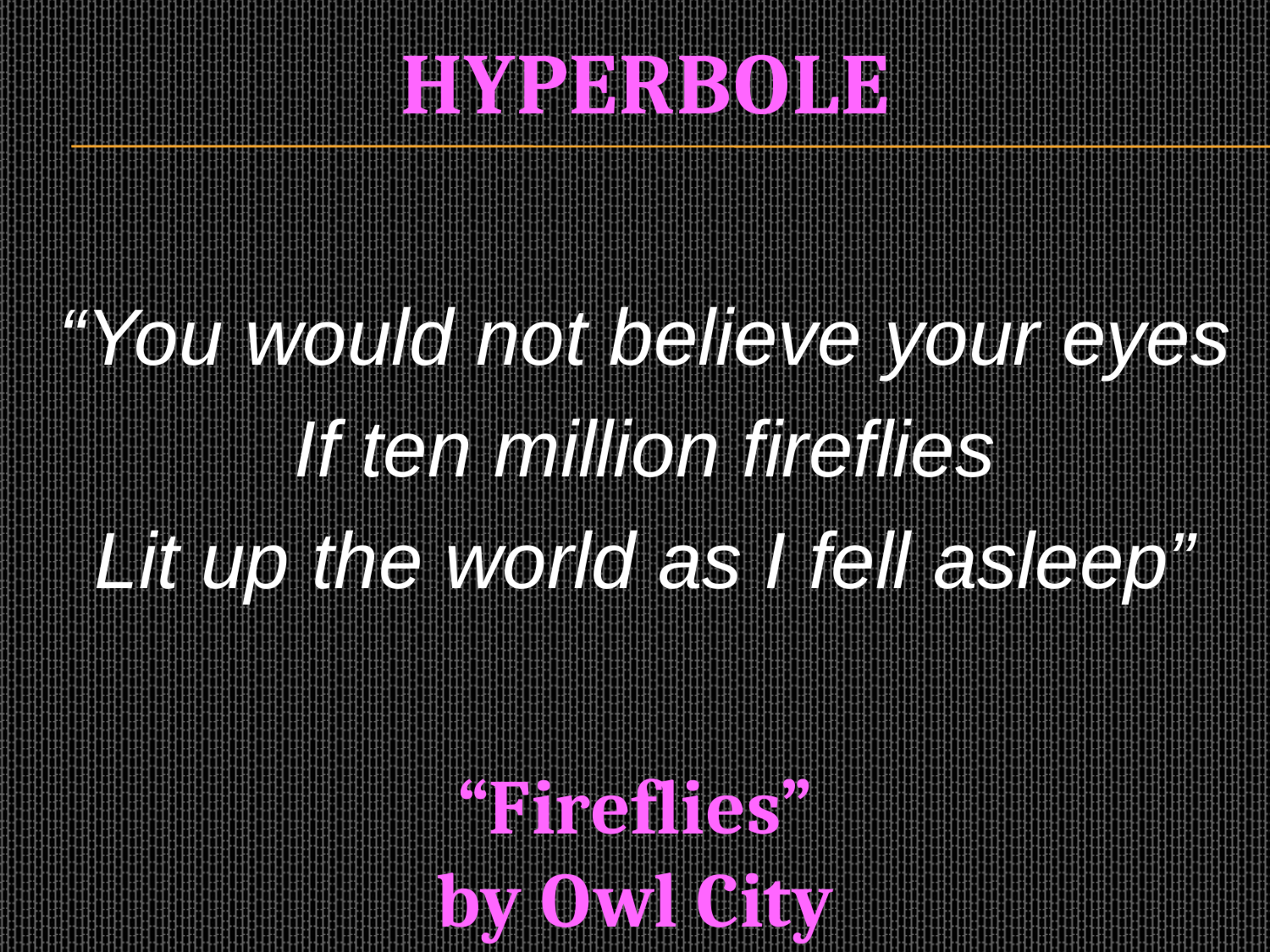

# hyperbole
“You would not believe your eyes
If ten million fireflies
Lit up the world as I fell asleep”

“Fireflies”
by Owl City